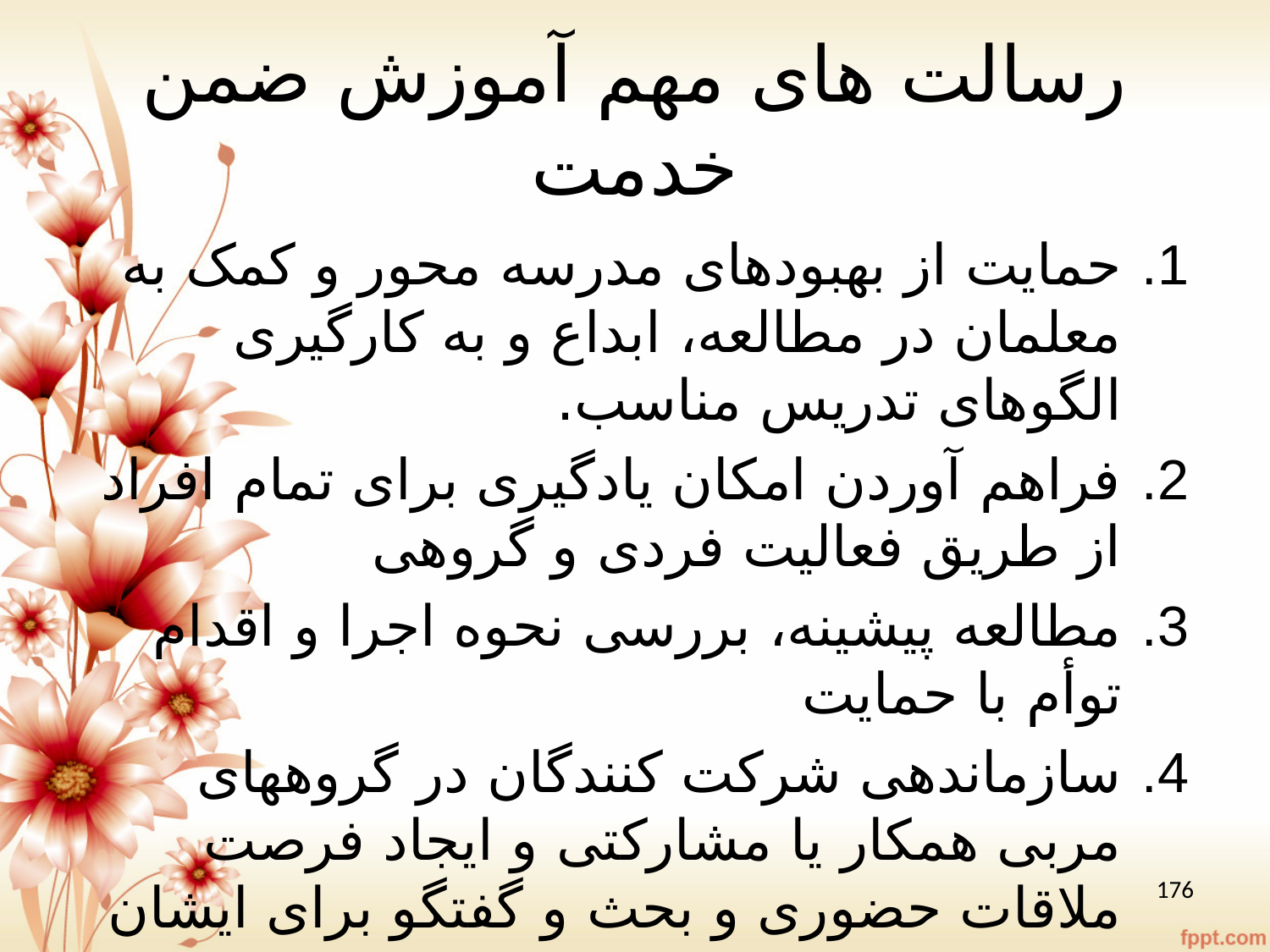

# رسالت های مهم آموزش ضمن خدمت
حمایت از بهبودهای مدرسه محور و کمک به معلمان در مطالعه، ابداع و به کارگیری الگوهای تدریس مناسب.
فراهم آوردن امکان یادگیری برای تمام افراد از طریق فعالیت فردی و گروهی
مطالعه پیشینه، بررسی نحوه اجرا و اقدام توأم با حمایت
سازماندهی شرکت کنندگان در گروههای مربی همکار یا مشارکتی و ایجاد فرصت ملاقات حضوری و بحث و گفتگو برای ایشان
176